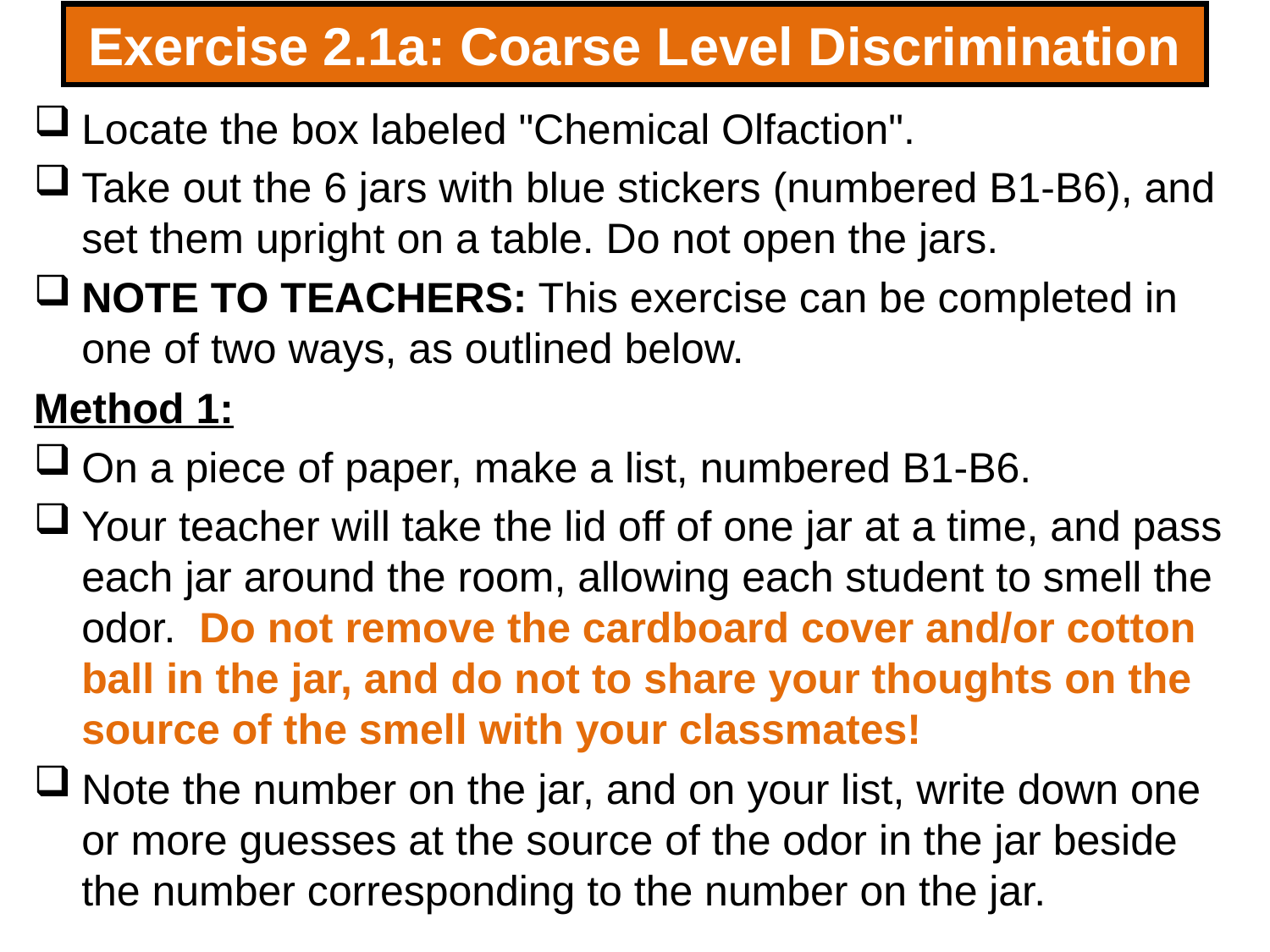

# Exercise 2.1a: Coarse Level Discrimination
Locate the box labeled "Chemical Olfaction".
Take out the 6 jars with blue stickers (numbered B1-B6), and set them upright on a table. Do not open the jars.
NOTE TO TEACHERS: This exercise can be completed in one of two ways, as outlined below.
Method 1:
On a piece of paper, make a list, numbered B1-B6.
Your teacher will take the lid off of one jar at a time, and pass each jar around the room, allowing each student to smell the odor.  Do not remove the cardboard cover and/or cotton ball in the jar, and do not to share your thoughts on the source of the smell with your classmates!
Note the number on the jar, and on your list, write down one or more guesses at the source of the odor in the jar beside the number corresponding to the number on the jar.
120